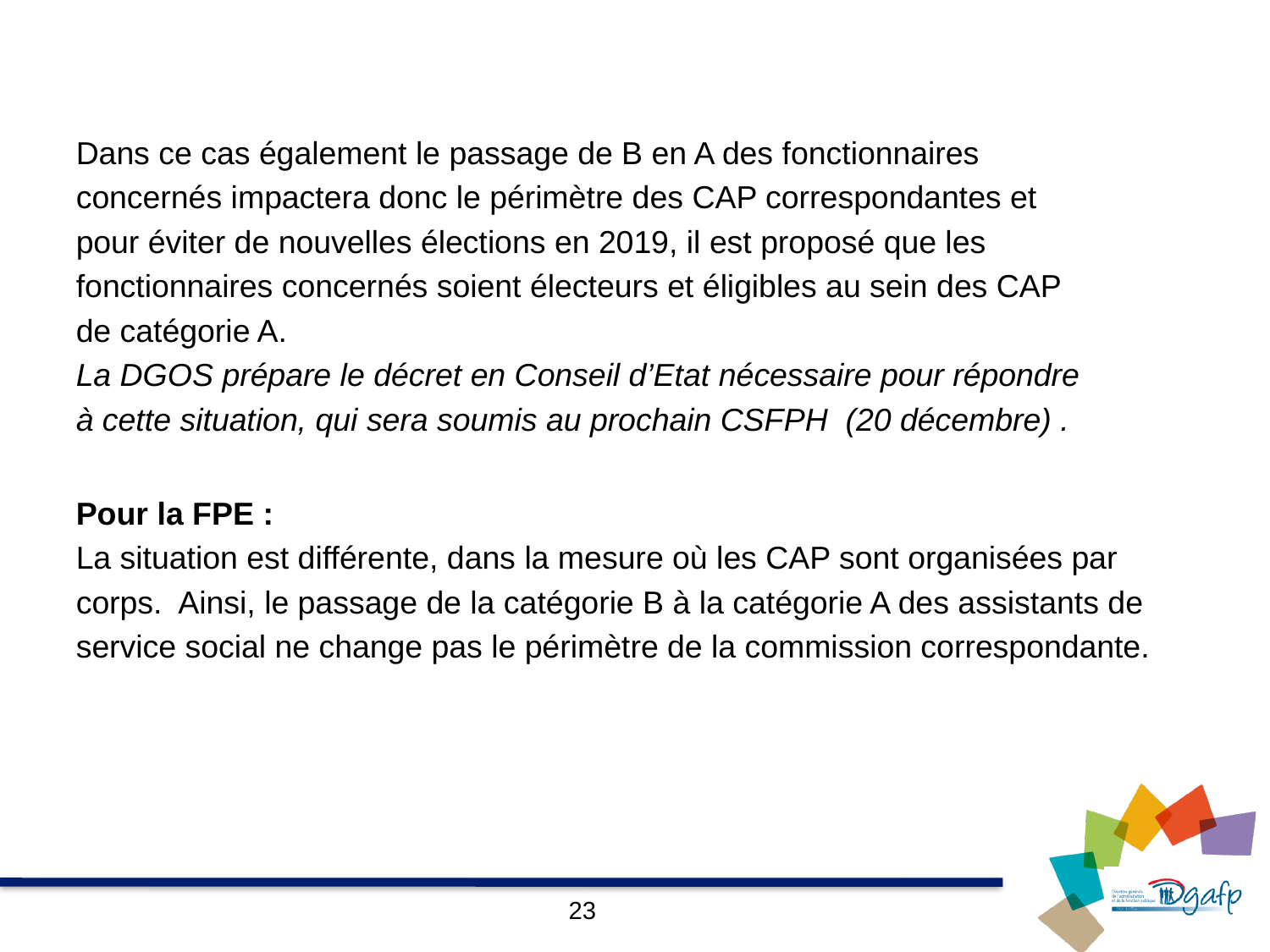

#

Dans ce cas également le passage de B en A des fonctionnaires
concernés impactera donc le périmètre des CAP correspondantes et
pour éviter de nouvelles élections en 2019, il est proposé que les
fonctionnaires concernés soient électeurs et éligibles au sein des CAP
de catégorie A.
La DGOS prépare le décret en Conseil d’Etat nécessaire pour répondre
à cette situation, qui sera soumis au prochain CSFPH  (20 décembre) .

Pour la FPE :
La situation est différente, dans la mesure où les CAP sont organisées par
corps.  Ainsi, le passage de la catégorie B à la catégorie A des assistants de
service social ne change pas le périmètre de la commission correspondante.
23